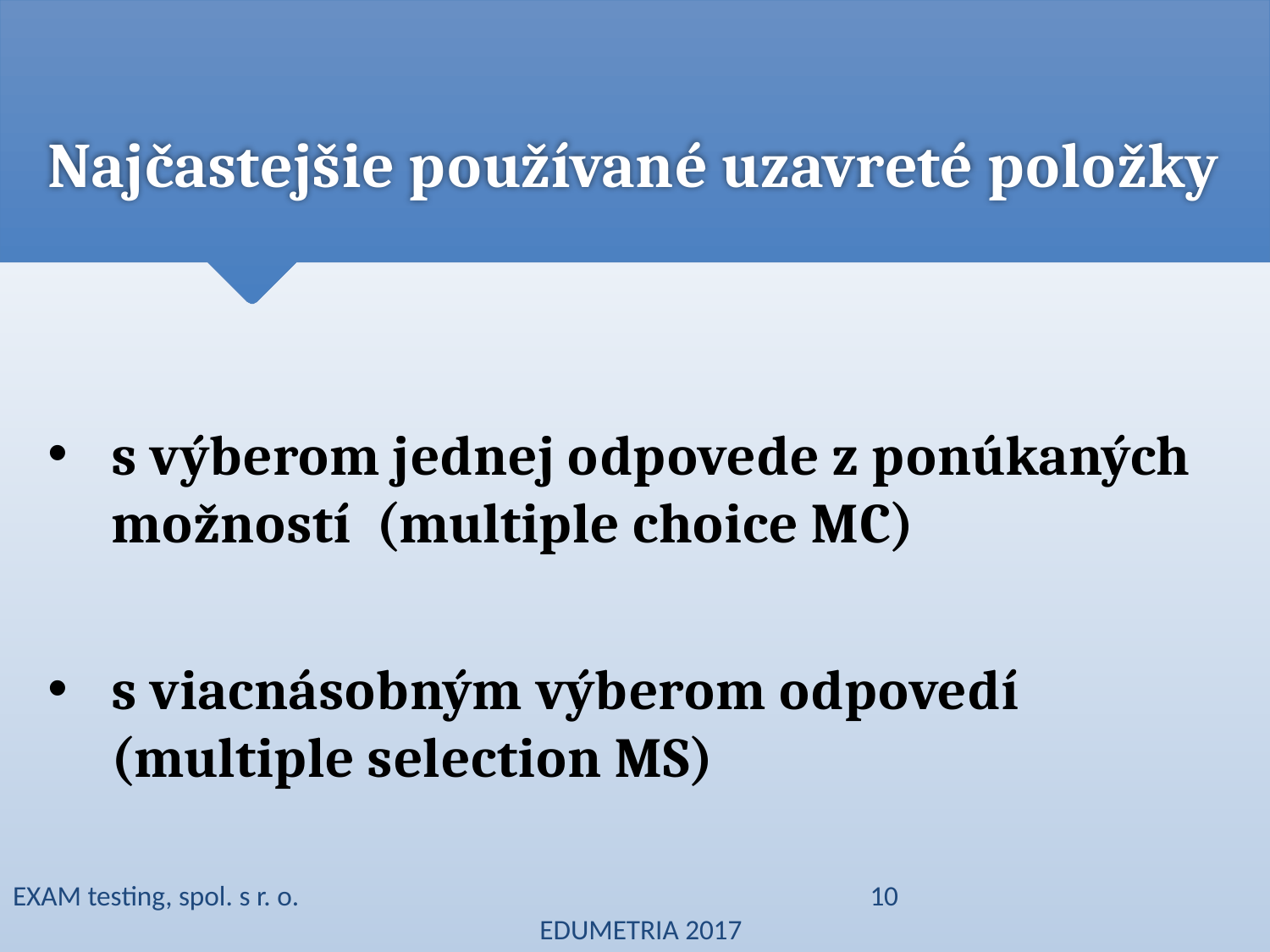

# Najčastejšie používané uzavreté položky

s výberom jednej odpovede z ponúkaných možností  (multiple choice MC)

s viacnásobným výberom odpovedí (multiple selection MS)

EXAM testing, spol. s r. o. 				               10							   EDUMETRIA 2017